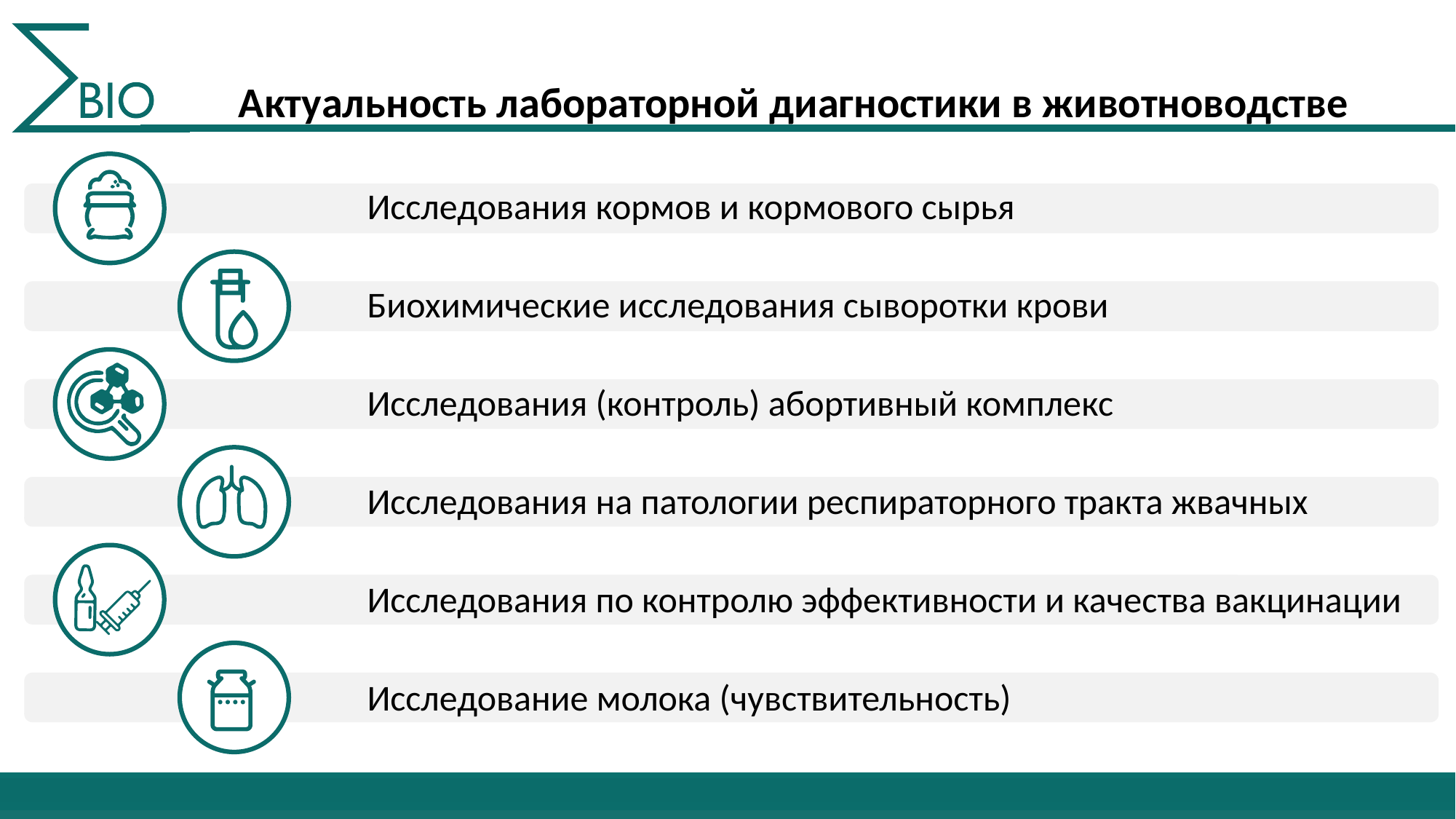

Актуальность лабораторной диагностики в животноводстве

Исследования кормов и кормового сырья
Биохимические исследования сыворотки крови
Исследования (контроль) абортивный комплекс
Исследования на патологии респираторного тракта жвачных
Исследования по контролю эффективности и качества вакцинации
Исследование молока (чувствительность)